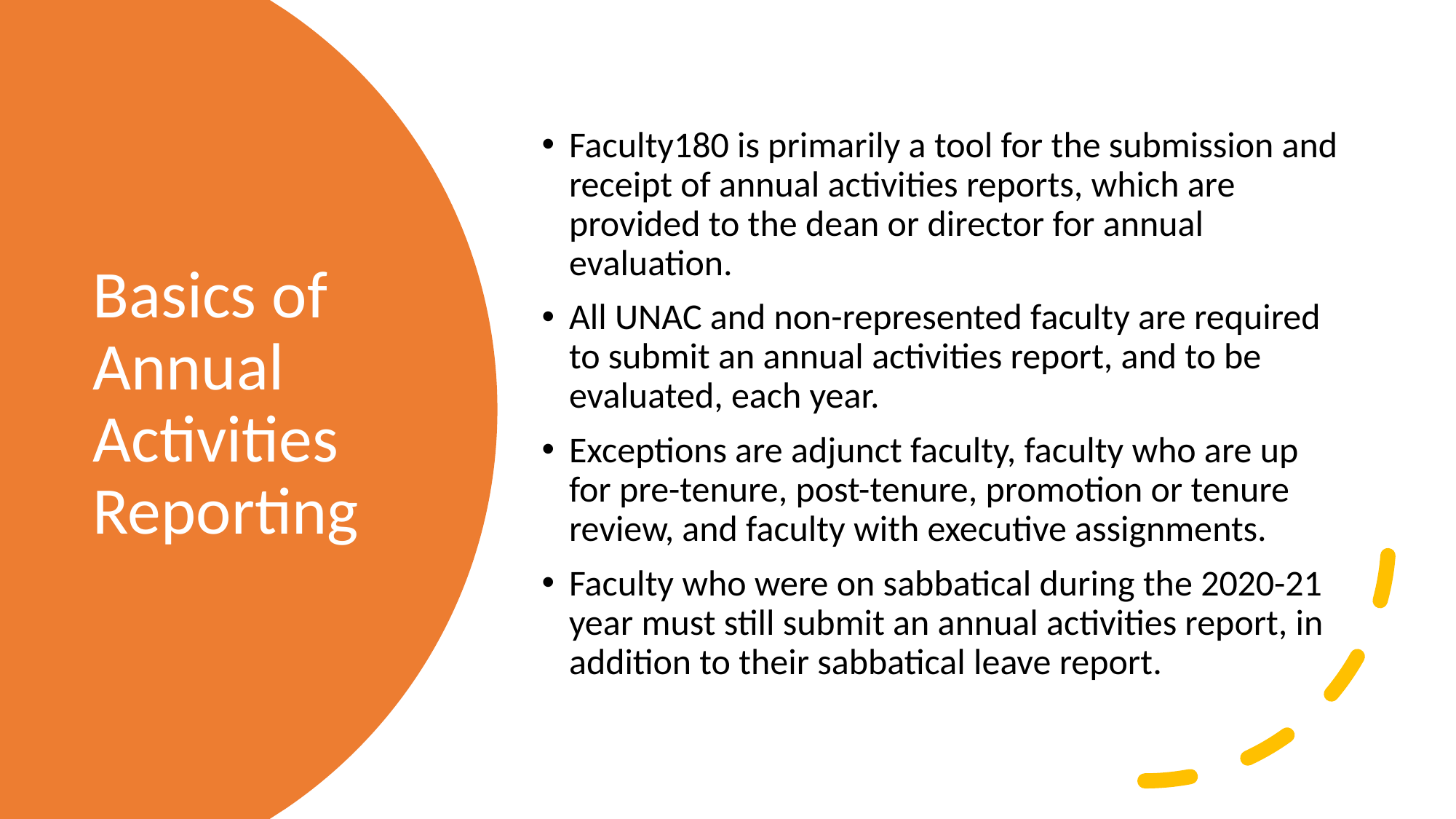

Faculty180 is primarily a tool for the submission and receipt of annual activities reports, which are provided to the dean or director for annual evaluation.
All UNAC and non-represented faculty are required to submit an annual activities report, and to be evaluated, each year.
Exceptions are adjunct faculty, faculty who are up for pre-tenure, post-tenure, promotion or tenure review, and faculty with executive assignments.
Faculty who were on sabbatical during the 2020-21 year must still submit an annual activities report, in addition to their sabbatical leave report.
# Basics of Annual Activities Reporting